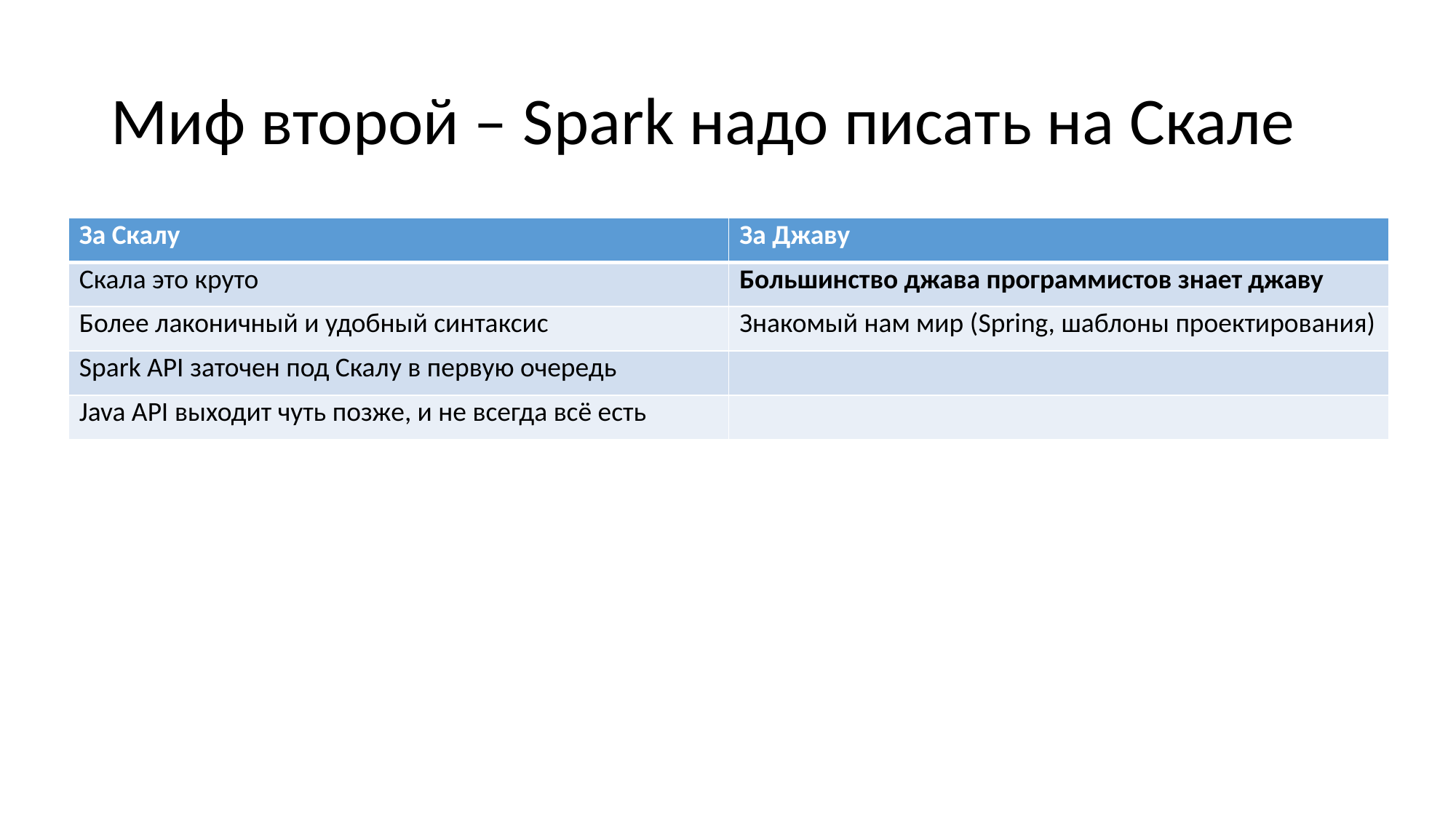

# Миф второй – Spark надо писать на Скале
| За Скалу | За Джаву |
| --- | --- |
| Скала это круто | Большинство джава программистов знает джаву |
| Более лаконичный и удобный синтаксис | Знакомый нам мир (Spring, шаблоны проектирования) |
| Spark API заточен под Скалу в первую очередь |  |
| Java API выходит чуть позже, и не всегда всё есть |  |